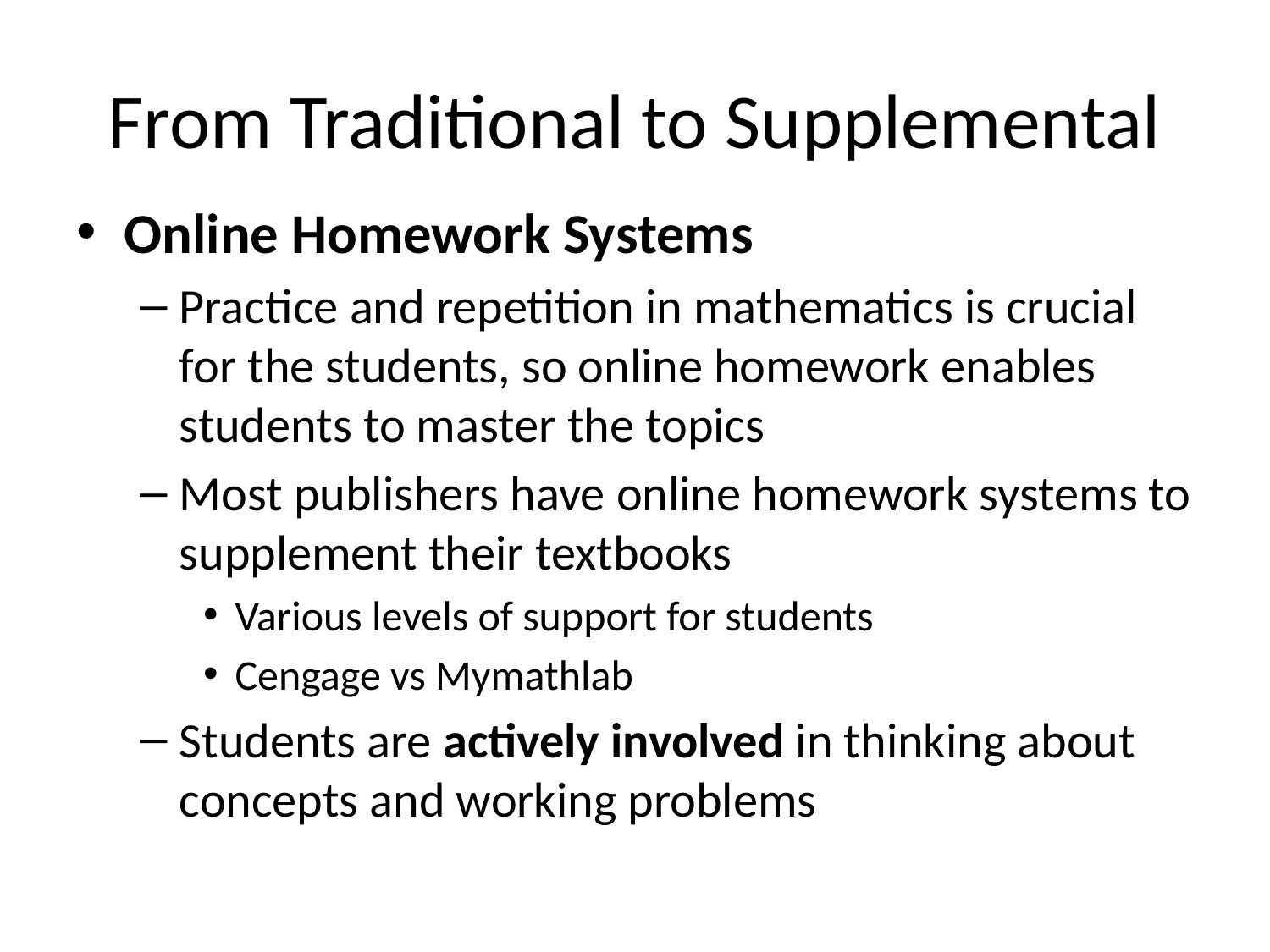

# From Traditional to Supplemental
Online Homework Systems
Practice and repetition in mathematics is crucial for the students, so online homework enables students to master the topics
Most publishers have online homework systems to supplement their textbooks
Various levels of support for students
Cengage vs Mymathlab
Students are actively involved in thinking about concepts and working problems